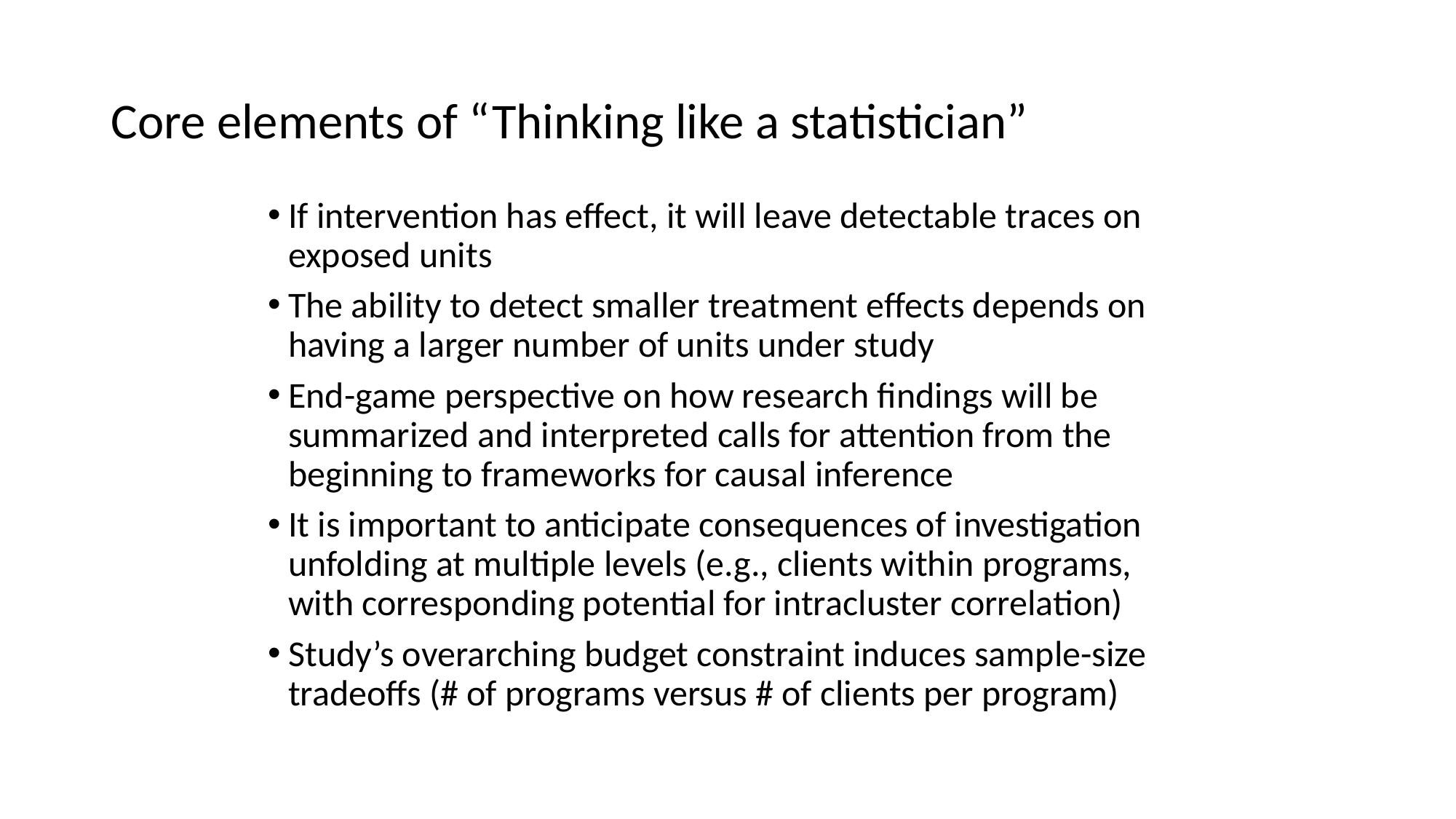

# Core elements of “Thinking like a statistician”
If intervention has effect, it will leave detectable traces on exposed units
The ability to detect smaller treatment effects depends on having a larger number of units under study
End-game perspective on how research findings will be summarized and interpreted calls for attention from the beginning to frameworks for causal inference
It is important to anticipate consequences of investigation unfolding at multiple levels (e.g., clients within programs, with corresponding potential for intracluster correlation)
Study’s overarching budget constraint induces sample-size tradeoffs (# of programs versus # of clients per program)